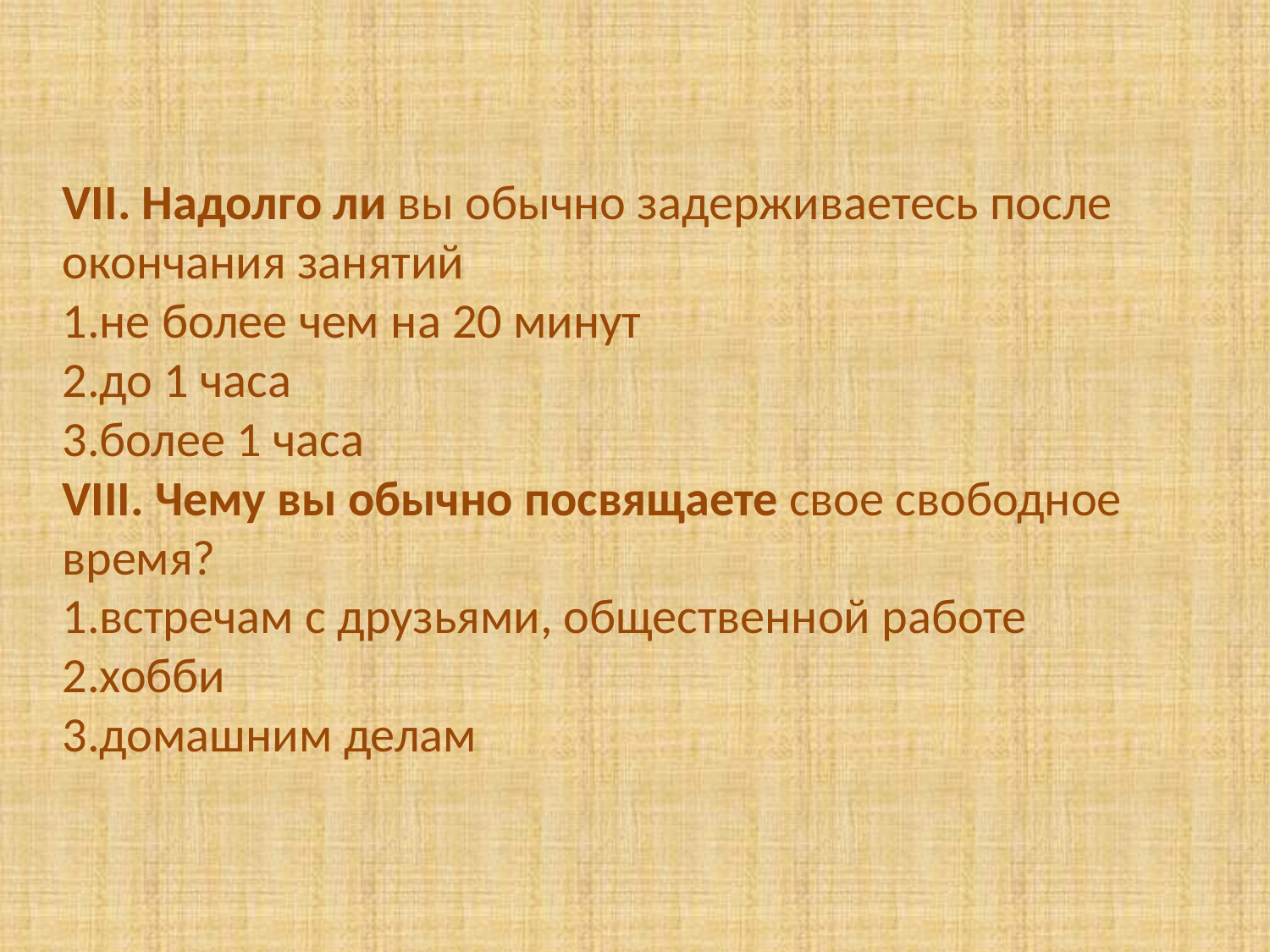

# VII. Надолго ли вы обычно задерживаетесь после окончания занятий 1.не более чем на 20 минут 2.до 1 часа 3.более 1 часа VIII. Чему вы обычно посвящаете свое свободное время? 1.встречам с друзьями, общественной работе 2.хобби 3.домашним делам